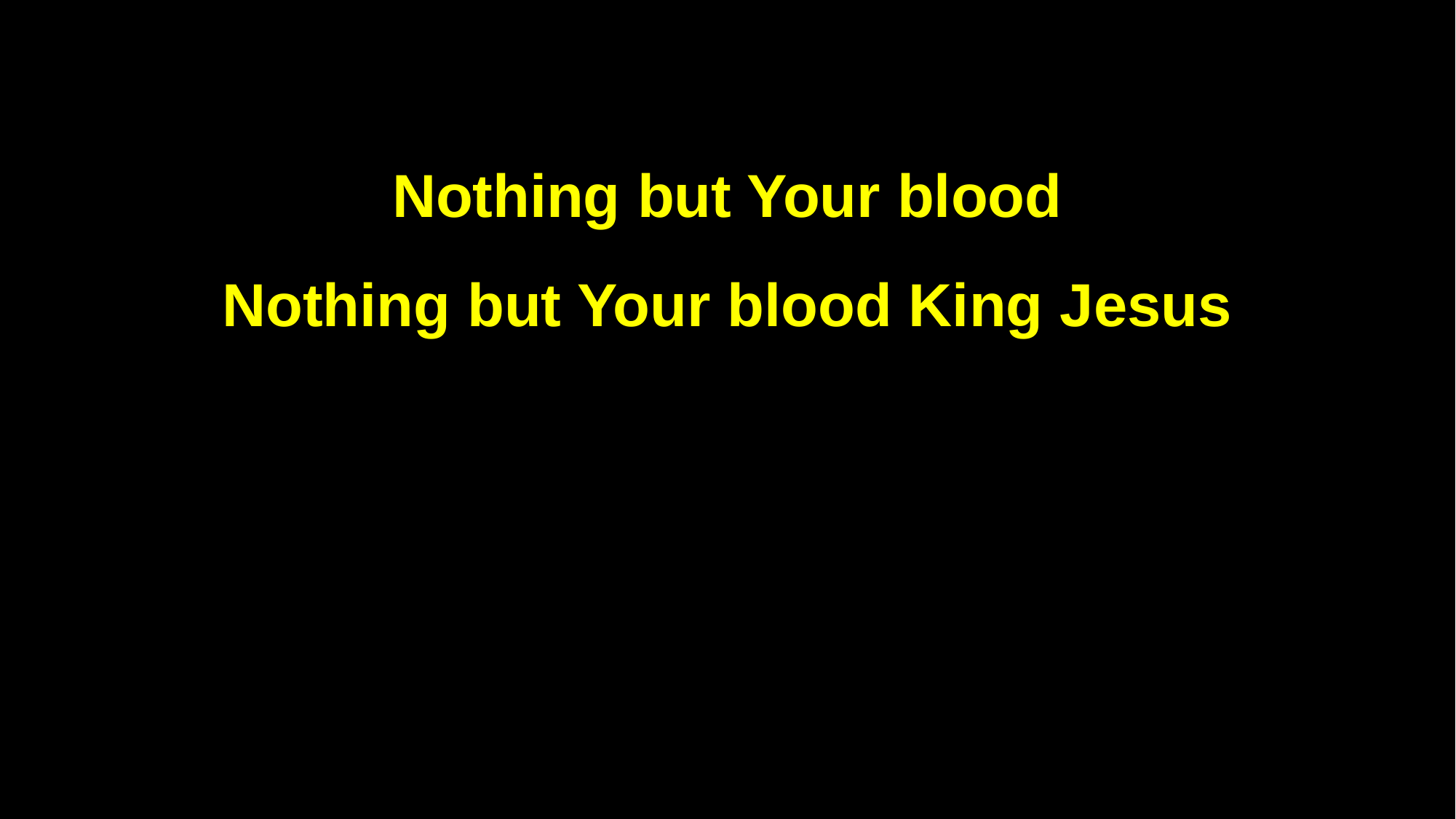

Nothing but Your blood
Nothing but Your blood King Jesus